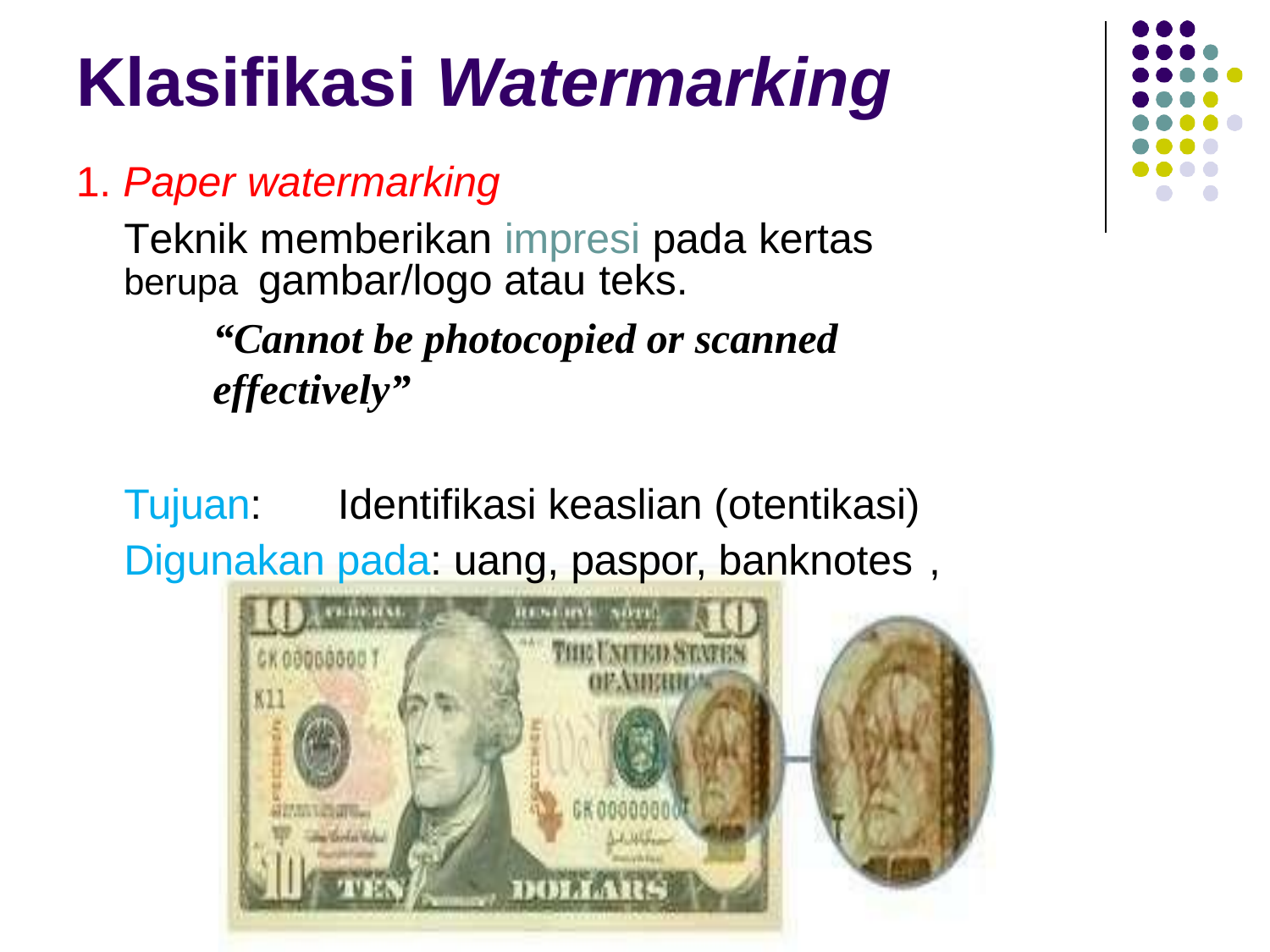

# Klasifikasi Watermarking
1. Paper watermarking
Teknik memberikan impresi pada kertas	berupa  gambar/logo atau teks.
“Cannot be photocopied or scanned	effectively”

Tujuan:	Identifikasi keaslian (otentikasi)  Digunakan pada: uang, paspor, banknotes ,